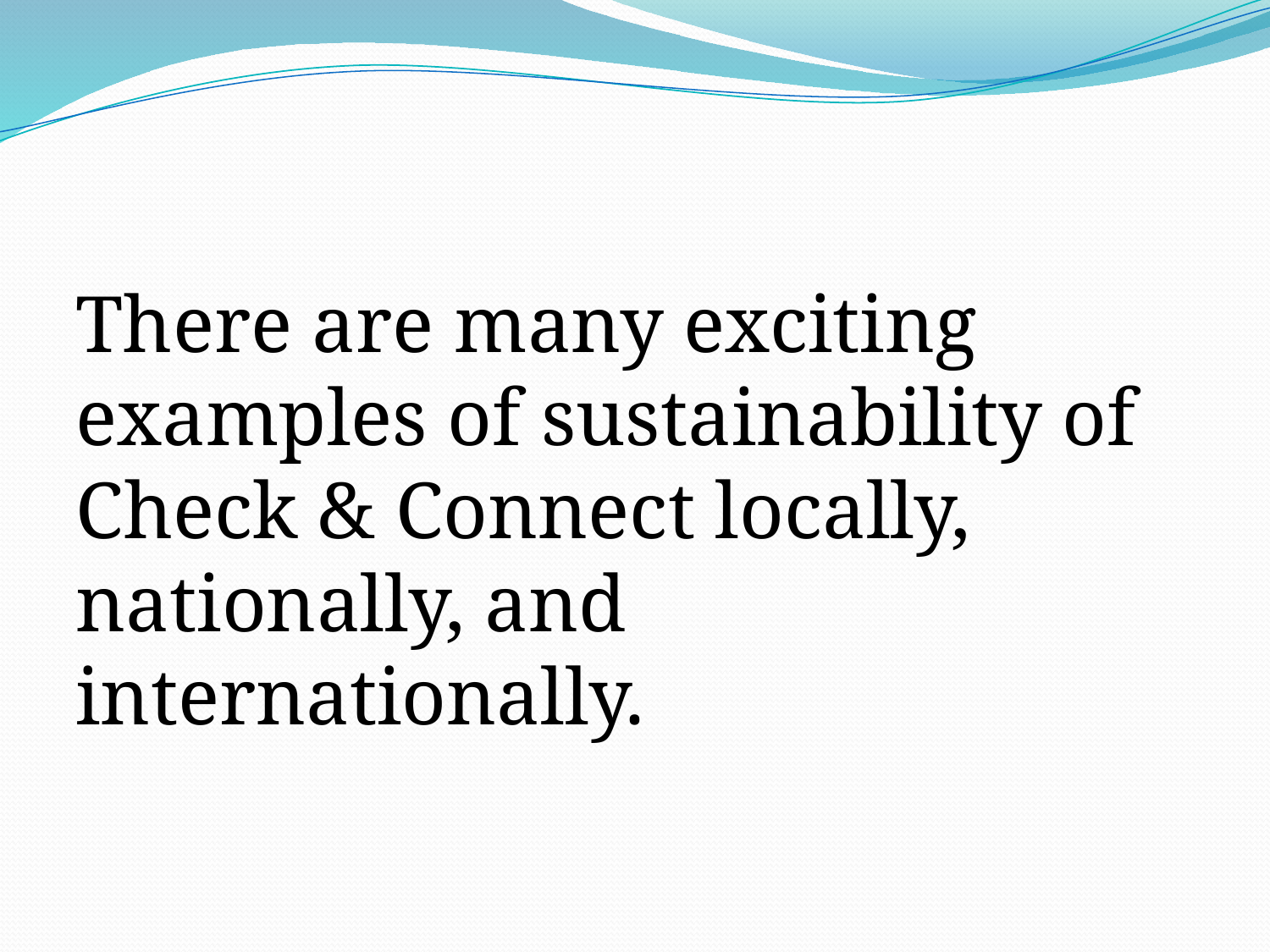

#
There are many exciting examples of sustainability of Check & Connect locally, nationally, and internationally.